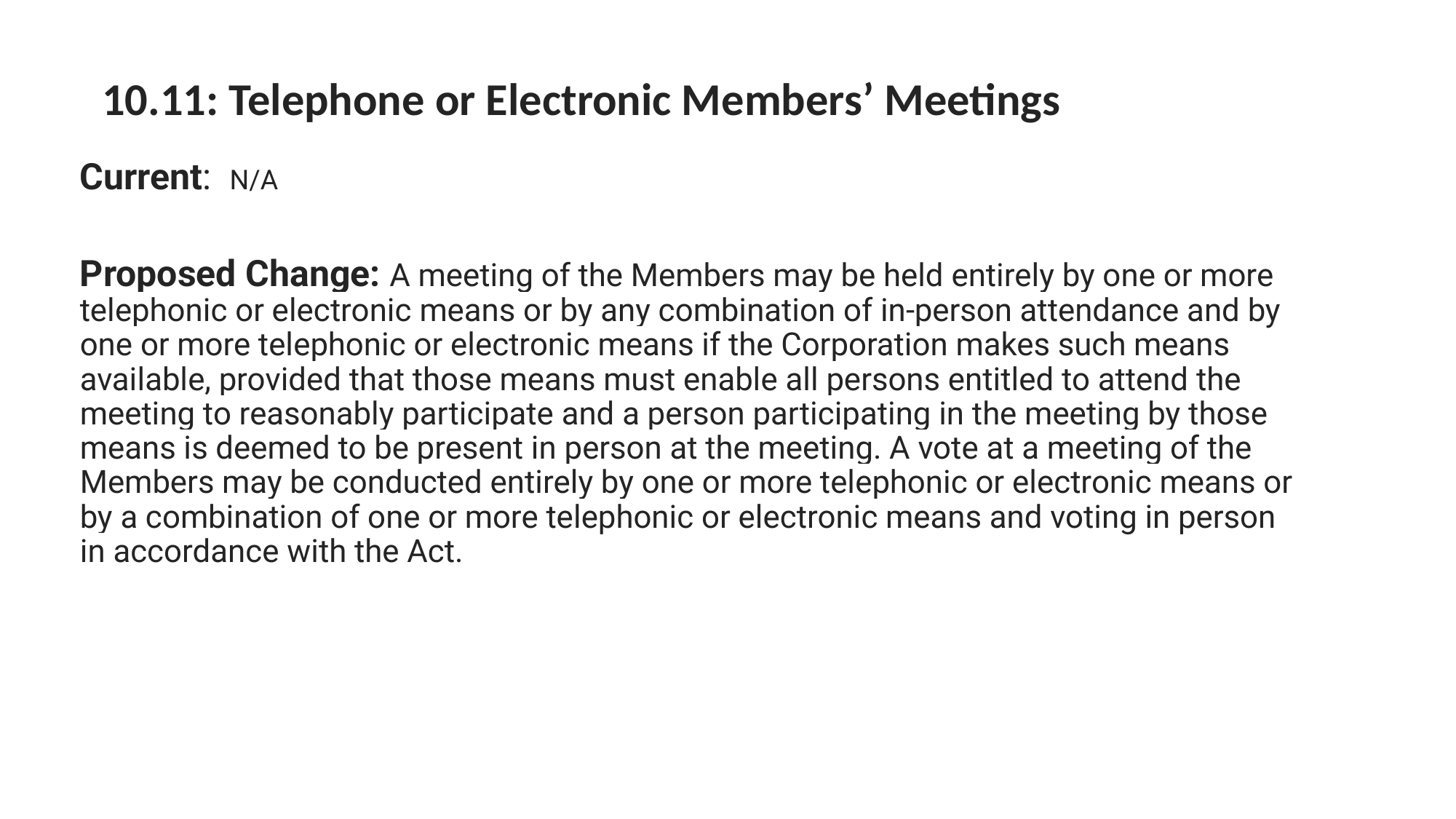

10.11: Telephone or Electronic Members’ Meetings
Current:  N/A

Proposed Change: A meeting of the Members may be held entirely by one or more telephonic or electronic means or by any combination of in-person attendance and by one or more telephonic or electronic means if the Corporation makes such means available, provided that those means must enable all persons entitled to attend the meeting to reasonably participate and a person participating in the meeting by those means is deemed to be present in person at the meeting. A vote at a meeting of the Members may be conducted entirely by one or more telephonic or electronic means or by a combination of one or more telephonic or electronic means and voting in person in accordance with the Act.